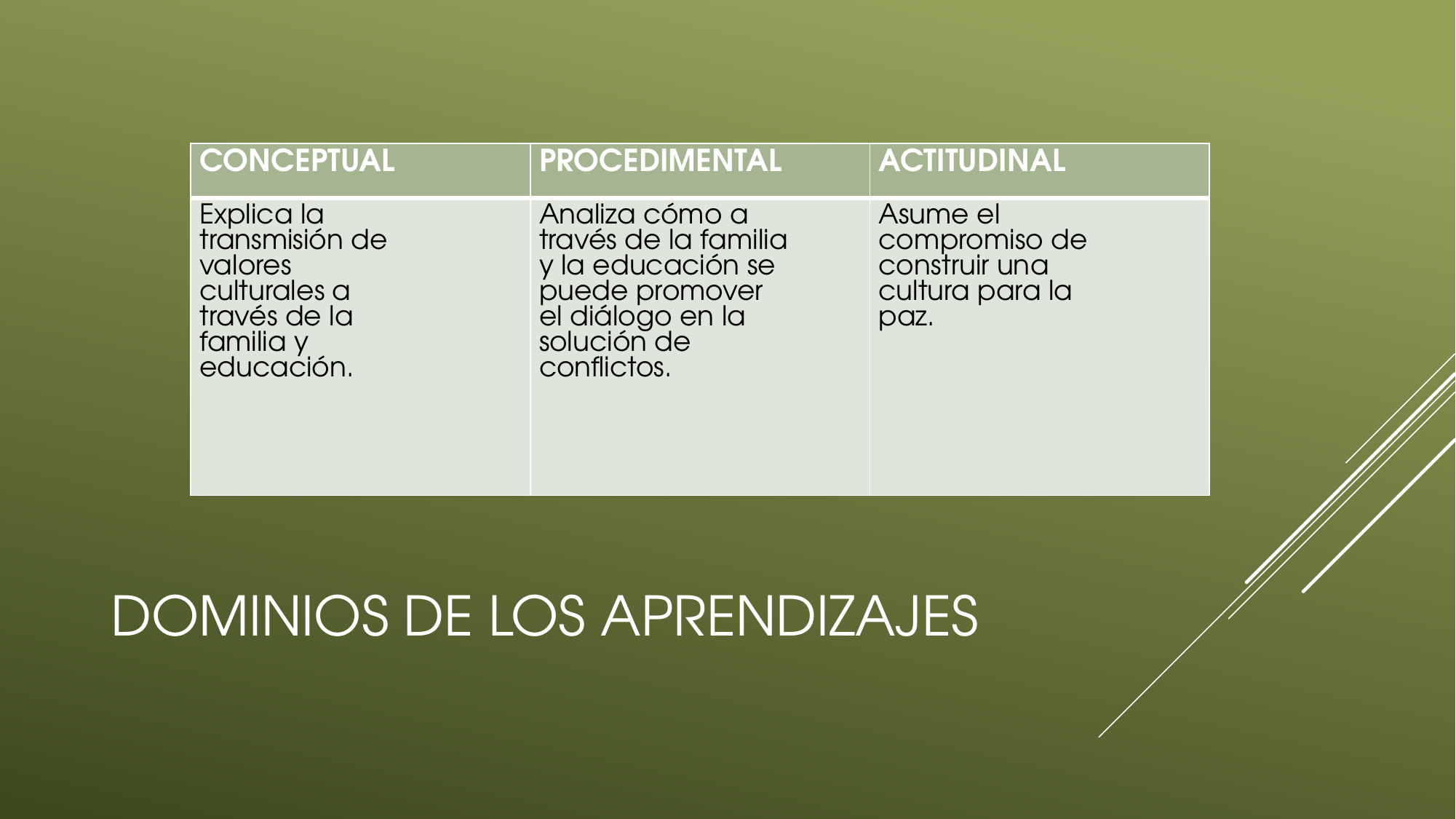

| CONCEPTUAL | PROCEDIMENTAL | ACTITUDINAL |
| --- | --- | --- |
| Explica la transmisión de valores culturales a través de la familia y educación. | Analiza cómo a través de la familia y la educación se puede promover el diálogo en la solución de conflictos. | Asume el compromiso de construir una cultura para la paz. |
# DOMINIOS DE LOS APRENDIZAJES